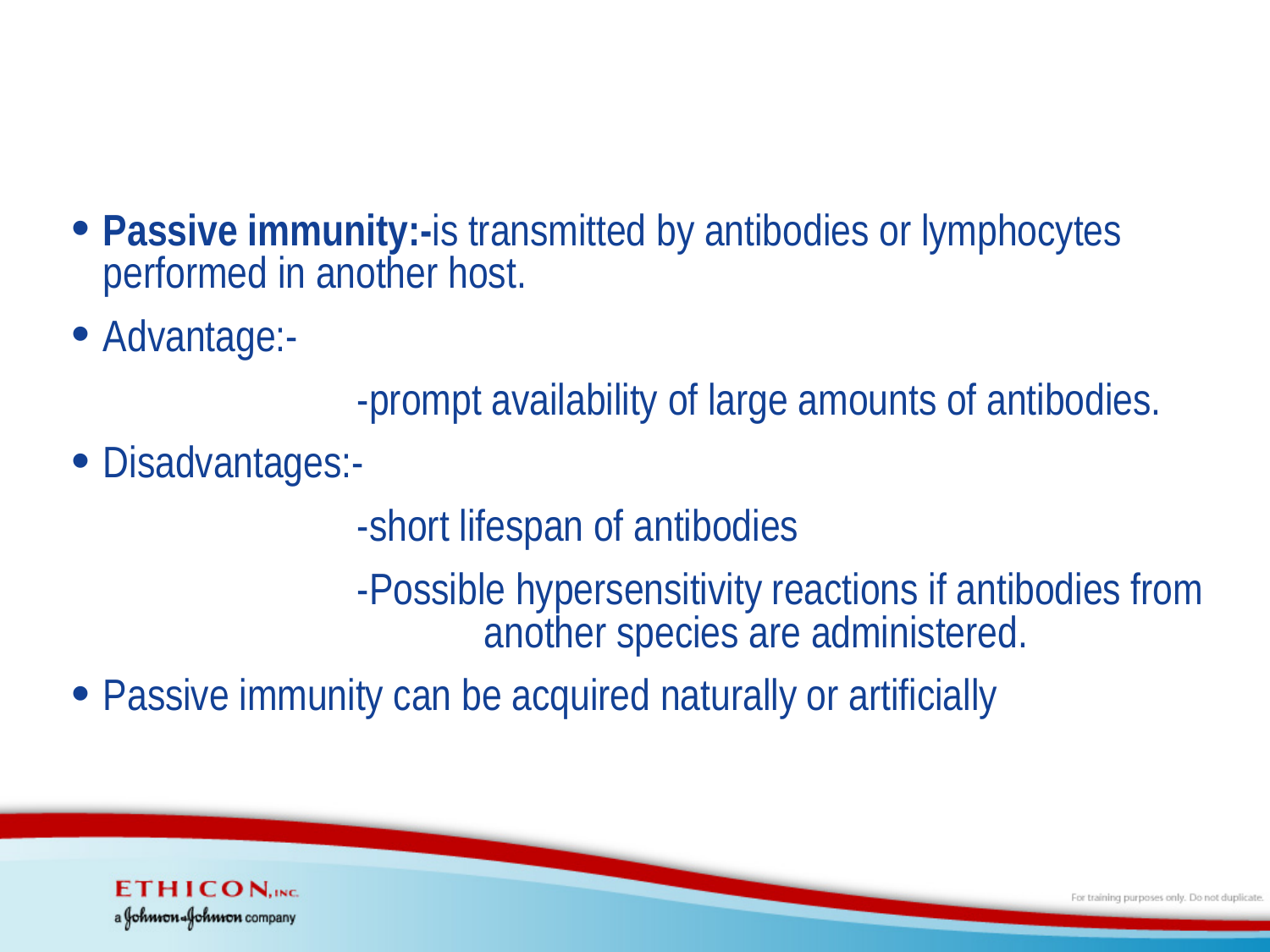

#
Passive immunity:-is transmitted by antibodies or lymphocytes performed in another host.
Advantage:-
			-prompt availability of large amounts of antibodies.
Disadvantages:-
			-short lifespan of antibodies
			-Possible hypersensitivity reactions if antibodies from   			another species are administered.
Passive immunity can be acquired naturally or artificially